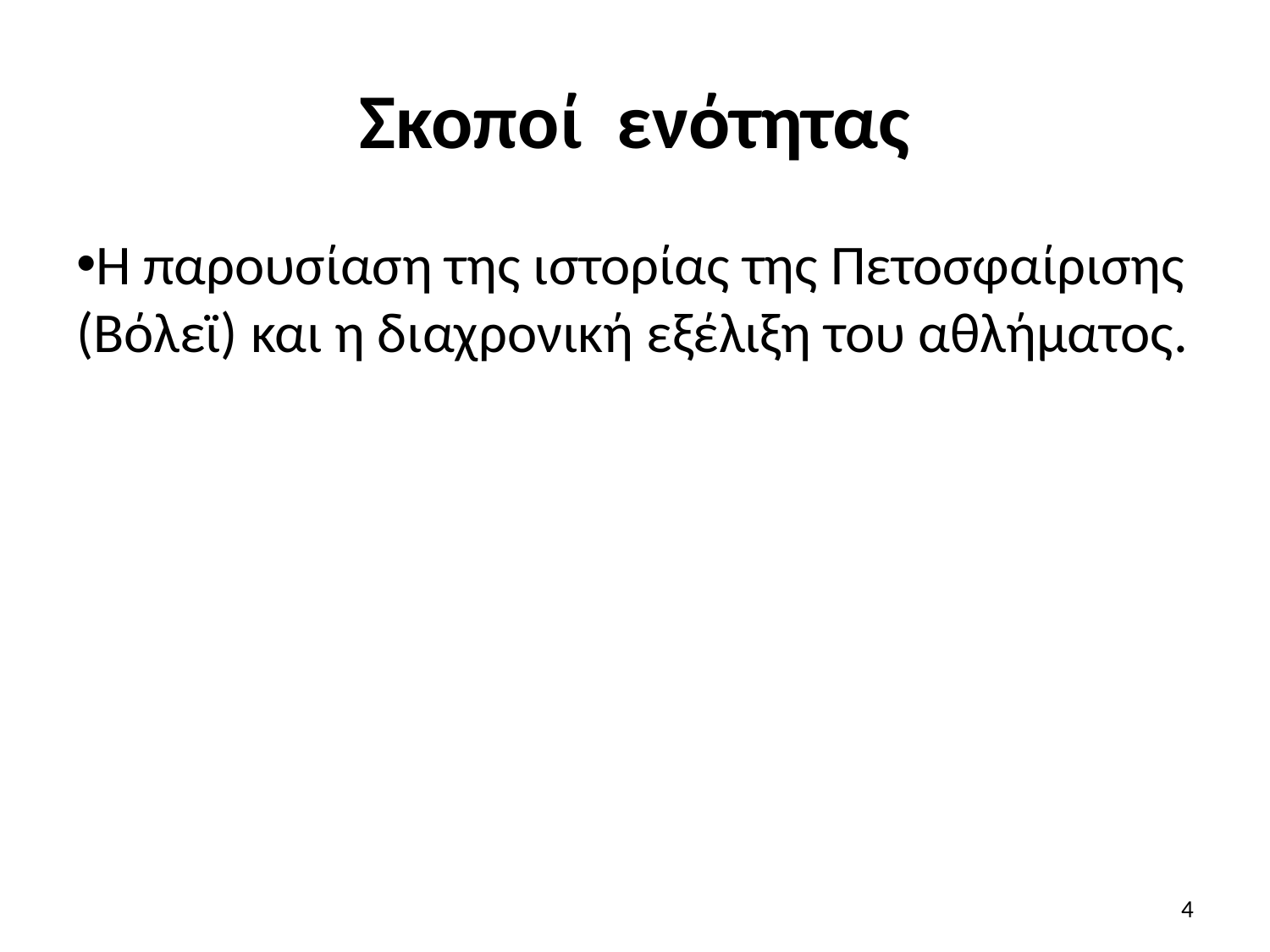

# Σκοποί  ενότητας
Η παρουσίαση της ιστορίας της Πετοσφαίρισης (Βόλεϊ) και η διαχρονική εξέλιξη του αθλήματος.
4